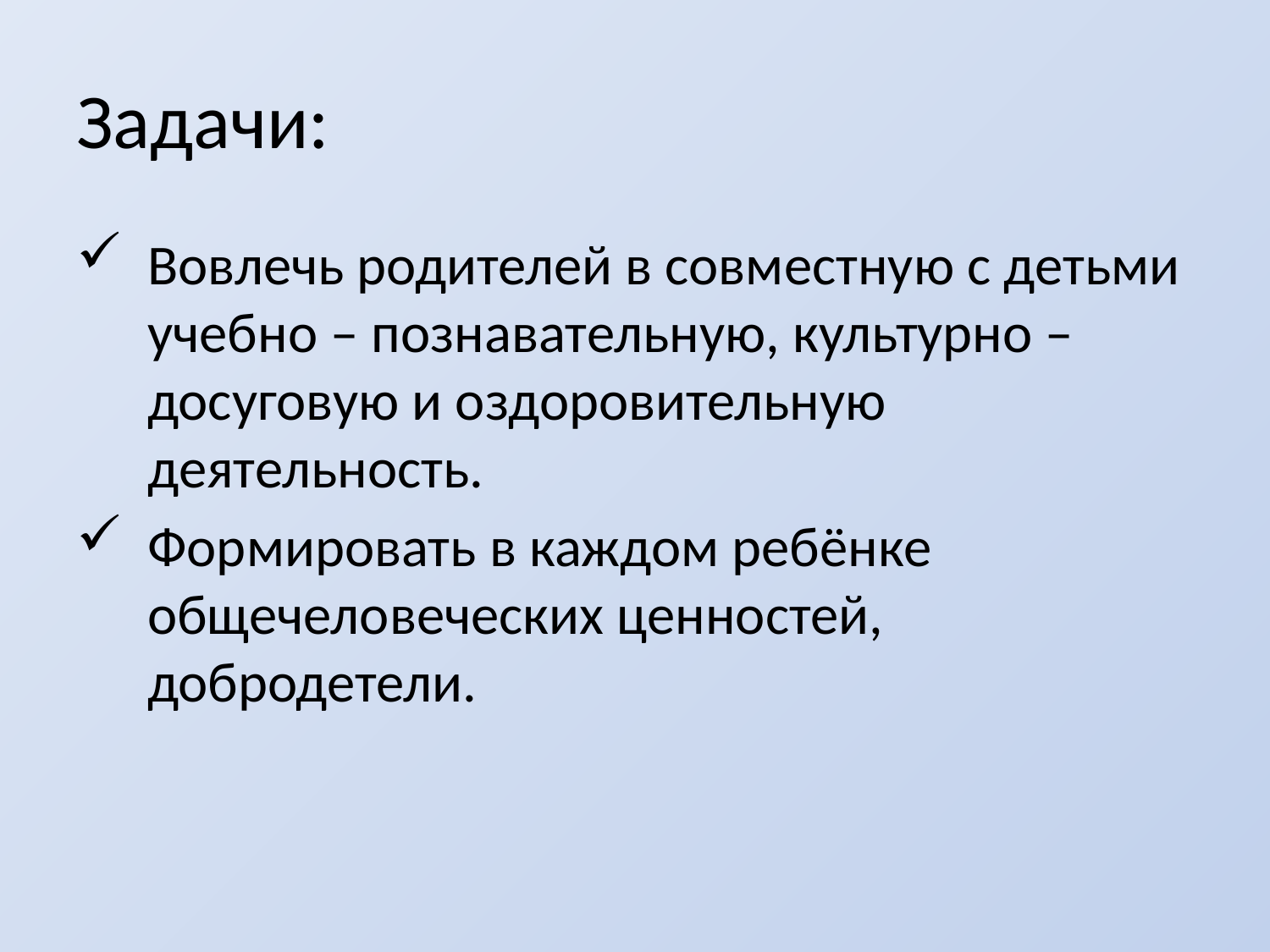

# Задачи:
Вовлечь родителей в совместную с детьми учебно – познавательную, культурно – досуговую и оздоровительную деятельность.
Формировать в каждом ребёнке общечеловеческих ценностей, добродетели.